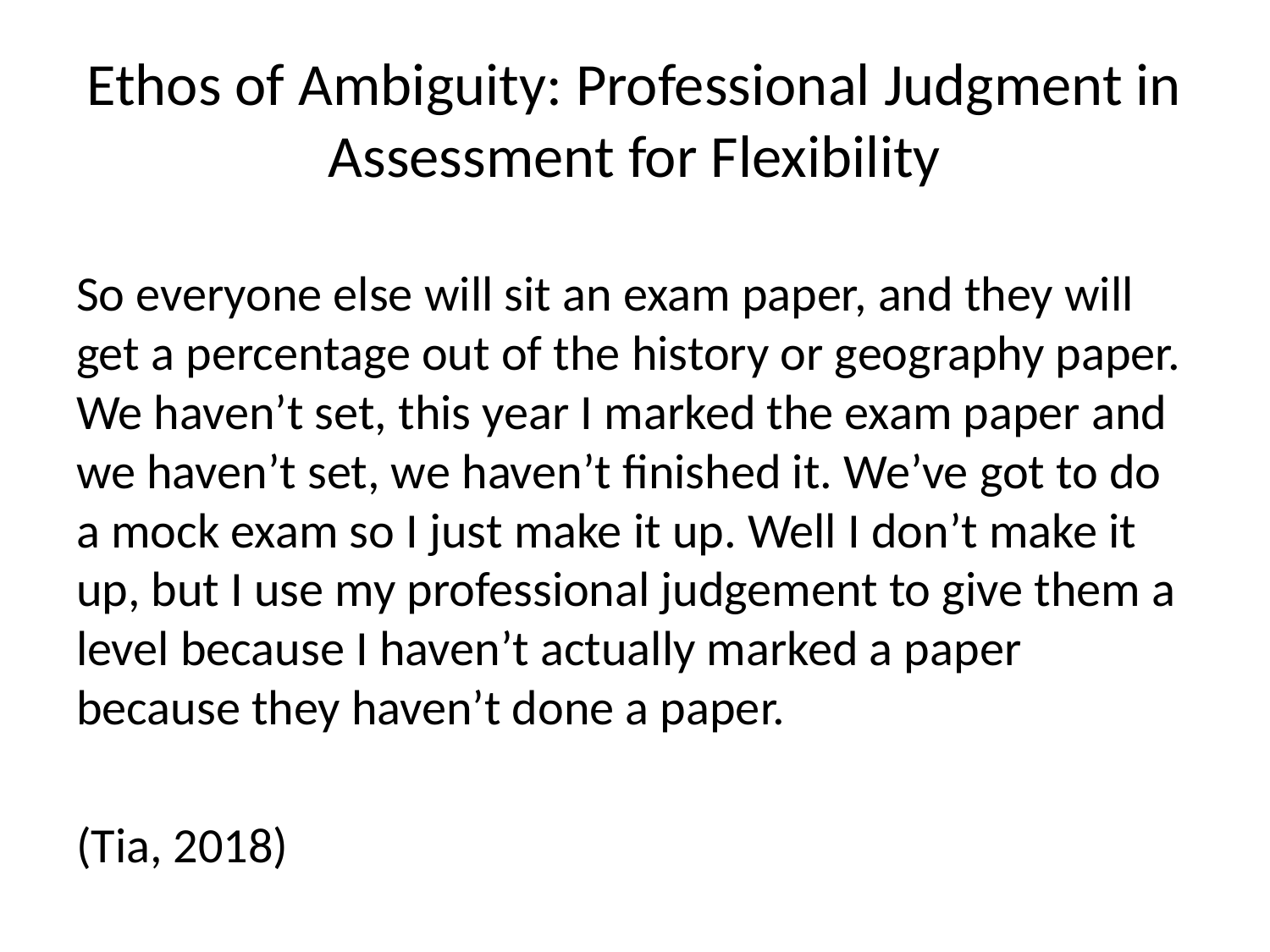

# Ethos of Ambiguity: Professional Judgment in Assessment for Flexibility
So everyone else will sit an exam paper, and they will get a percentage out of the history or geography paper. We haven’t set, this year I marked the exam paper and we haven’t set, we haven’t finished it. We’ve got to do a mock exam so I just make it up. Well I don’t make it up, but I use my professional judgement to give them a level because I haven’t actually marked a paper because they haven’t done a paper.

(Tia, 2018)